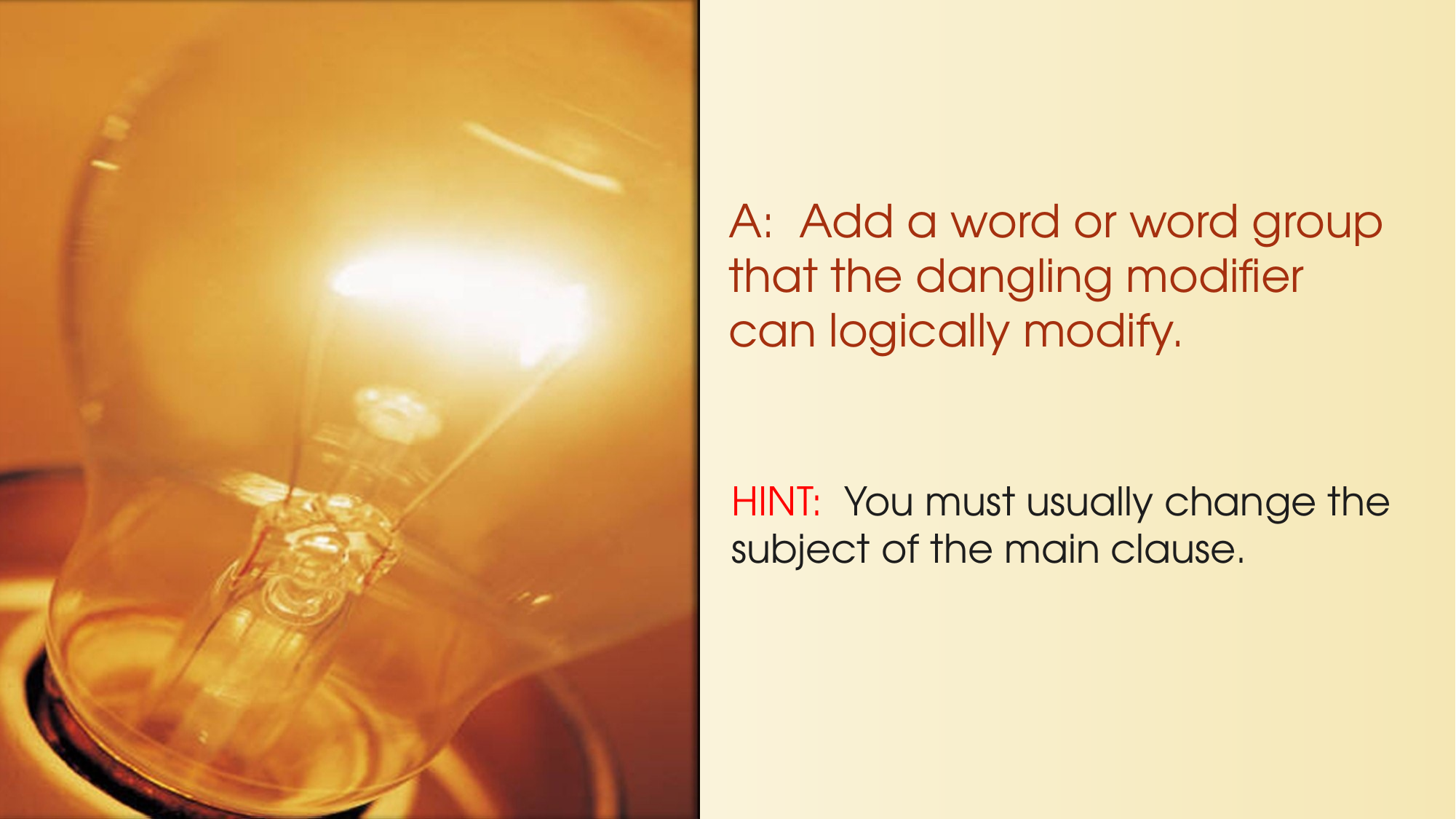

# A:  Add a word or word group that the dangling modifier can logically modify.
HINT:  You must usually change the subject of the main clause.